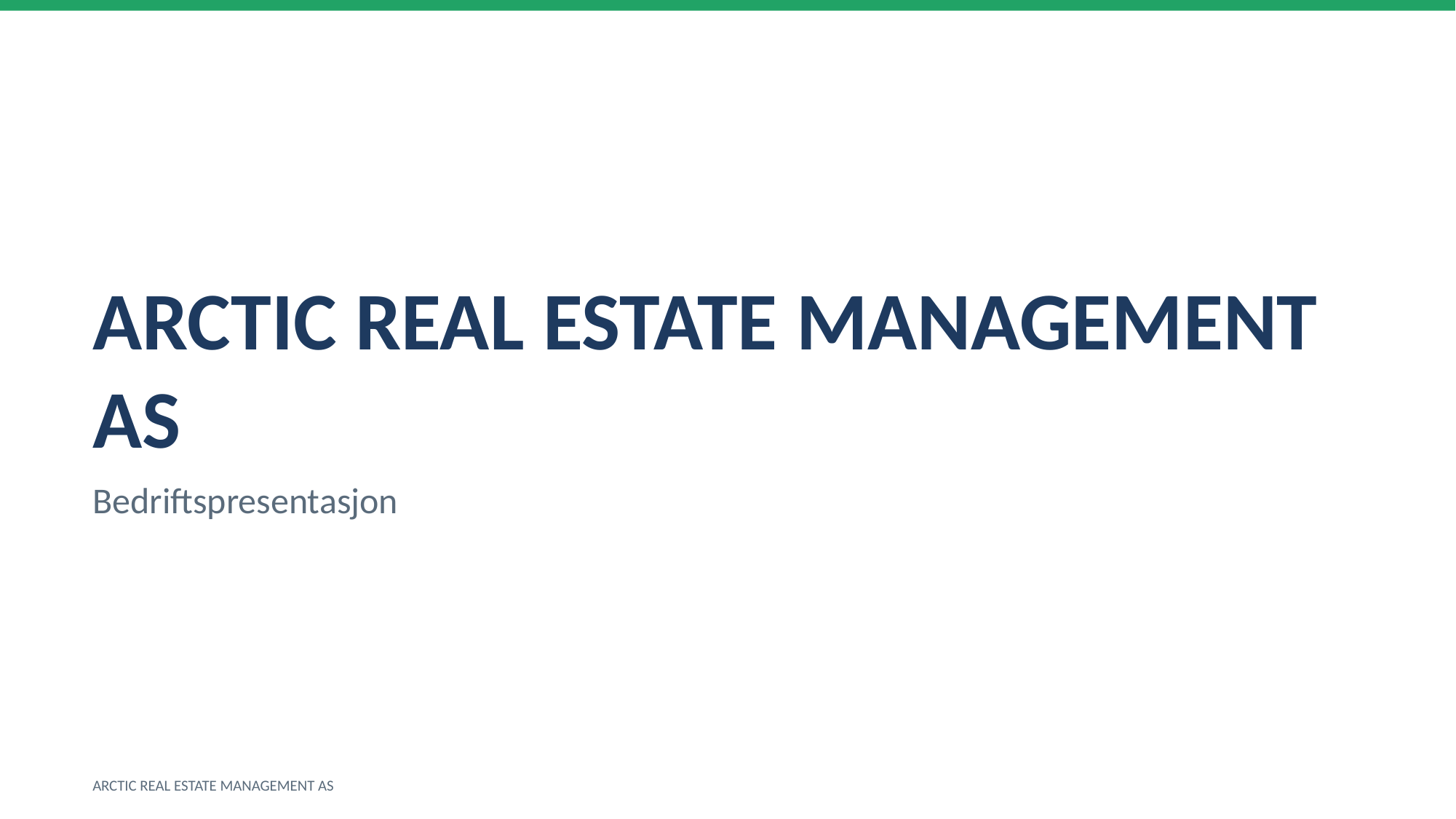

ARCTIC REAL ESTATE MANAGEMENT AS
Bedriftspresentasjon
ARCTIC REAL ESTATE MANAGEMENT AS